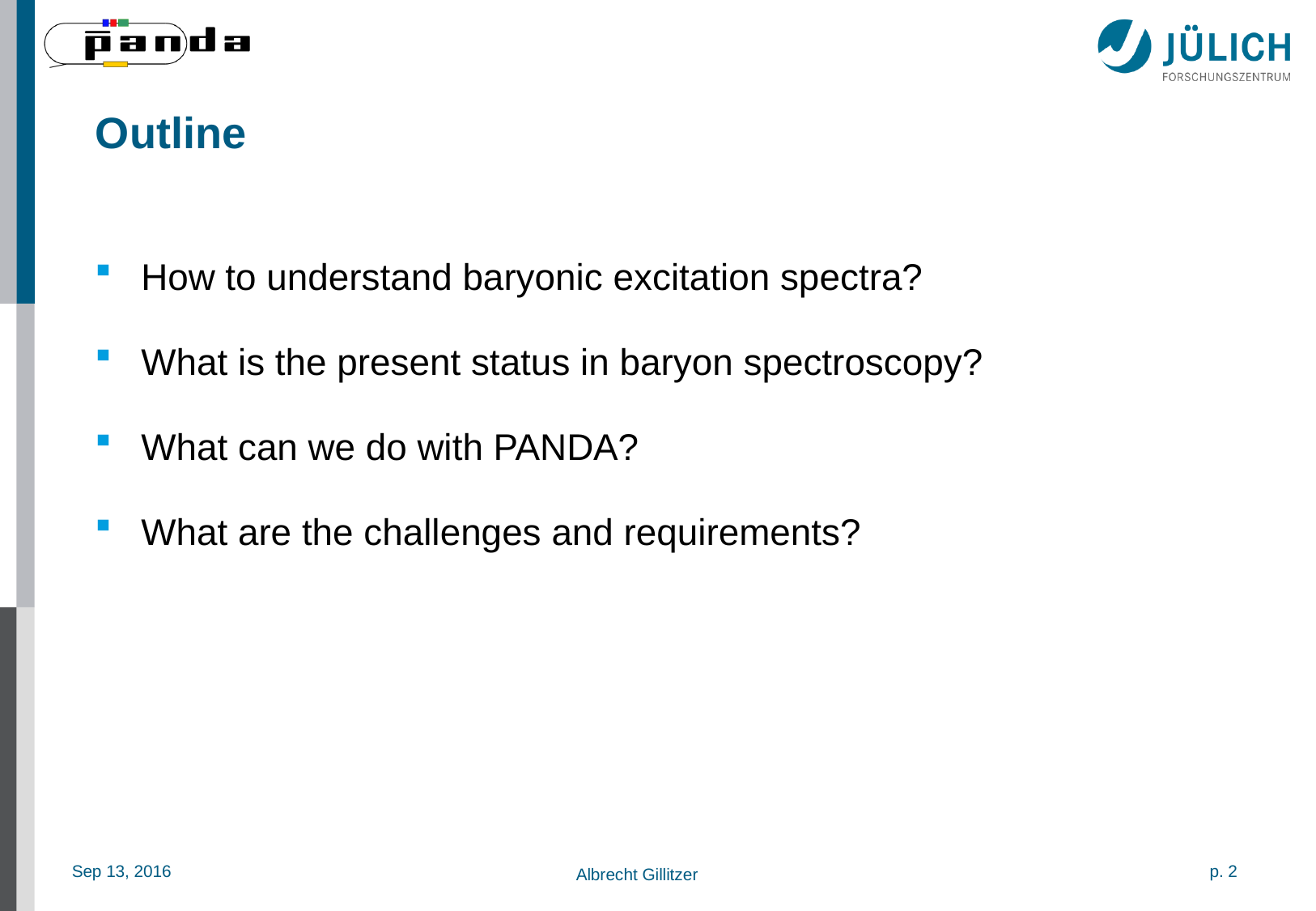

# Outline
How to understand baryonic excitation spectra?
What is the present status in baryon spectroscopy?
What can we do with PANDA?
What are the challenges and requirements?